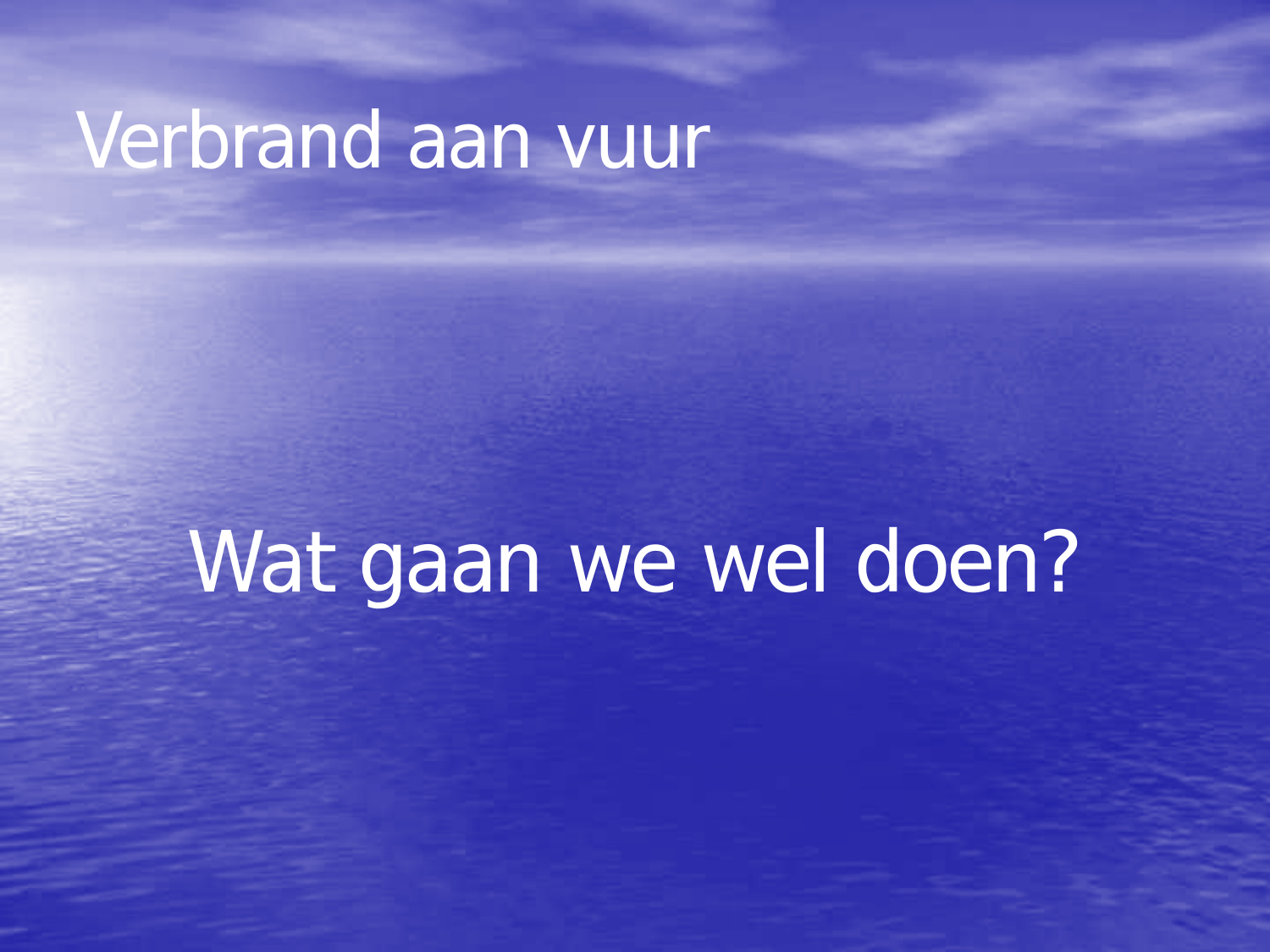

Verbrand aan vuur

Wat gaan we wel doen?